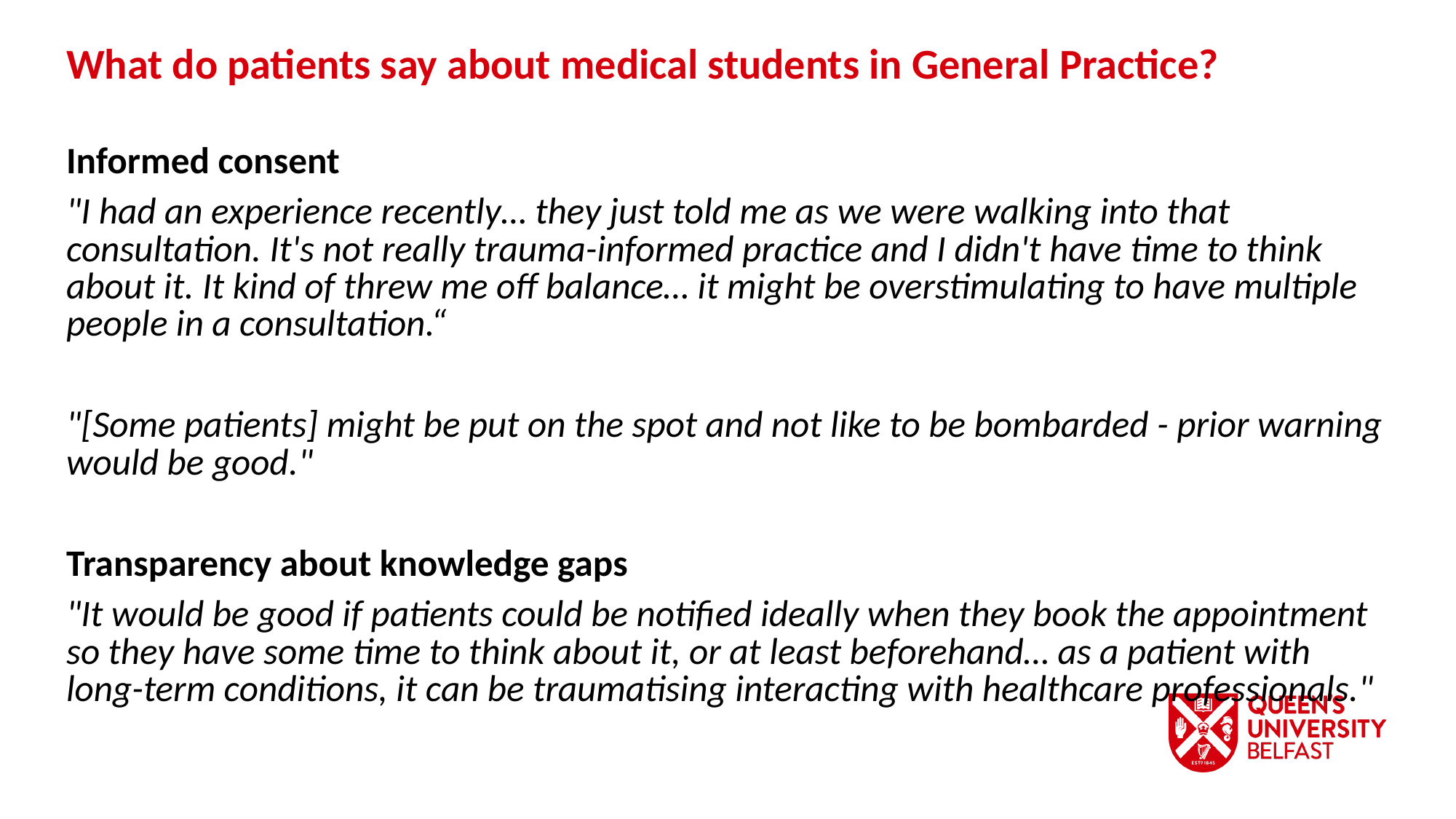

What do patients say about medical students in General Practice?

Informed consent
"I had an experience recently… they just told me as we were walking into that consultation. It's not really trauma-informed practice and I didn't have time to think about it. It kind of threw me off balance… it might be overstimulating to have multiple people in a consultation.“

"[Some patients] might be put on the spot and not like to be bombarded - prior warning would be good."

Transparency about knowledge gaps
"It would be good if patients could be notified ideally when they book the appointment so they have some time to think about it, or at least beforehand… as a patient with long-term conditions, it can be traumatising interacting with healthcare professionals."